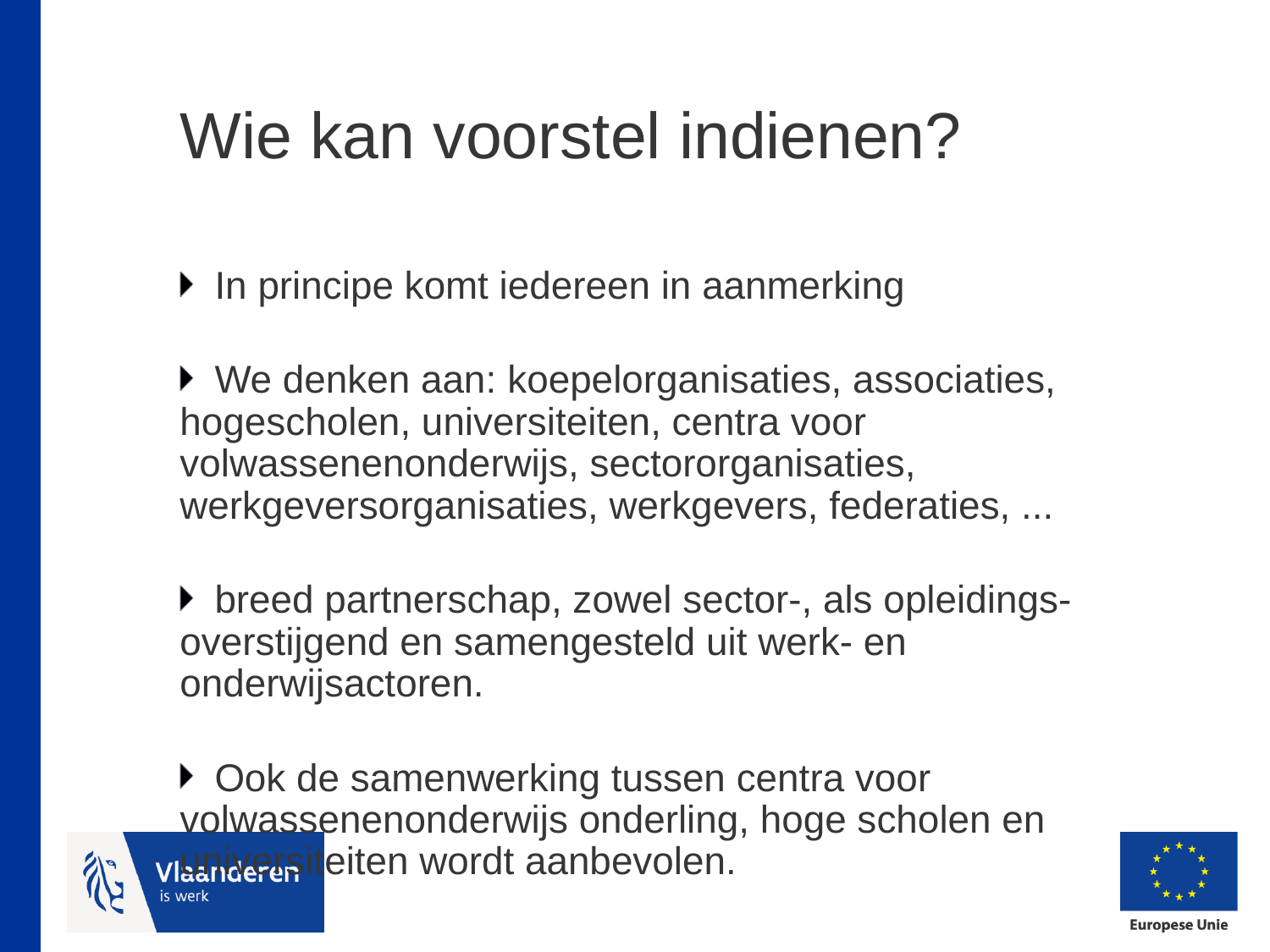

# Wie kan voorstel indienen?
In principe komt iedereen in aanmerking

We denken aan: koepelorganisaties, associaties, hogescholen, universiteiten, centra voor volwassenenonderwijs, sectororganisaties, werkgeversorganisaties, werkgevers, federaties, ...

breed partnerschap, zowel sector-, als opleidings-overstijgend en samengesteld uit werk- en onderwijsactoren.

Ook de samenwerking tussen centra voor volwassenenonderwijs onderling, hoge scholen en universiteiten wordt aanbevolen.